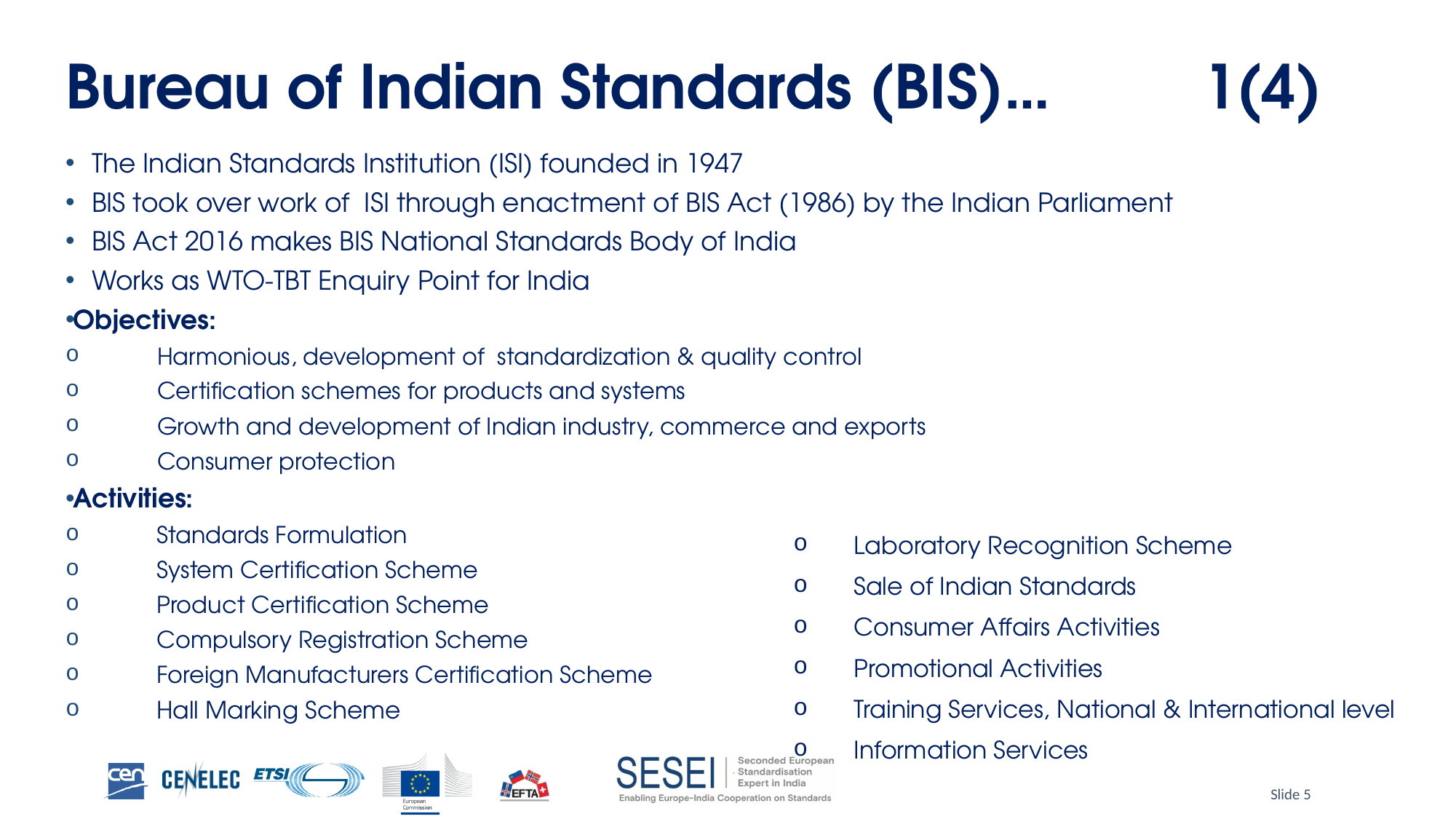

# Bureau of Indian Standards (BIS)…         1(4)
The Indian Standards Institution (ISI) founded in 1947
BIS took over work of  ISI through enactment of BIS Act (1986) by the Indian Parliament
BIS Act 2016 makes BIS National Standards Body of India
Works as WTO-TBT Enquiry Point for India
Objectives:
Harmonious, development of  standardization & quality control
Certification schemes for products and systems
Growth and development of Indian industry, commerce and exports
Consumer protection
Activities:
Standards Formulation
System Certification Scheme
Product Certification Scheme
Compulsory Registration Scheme
Foreign Manufacturers Certification Scheme
Hall Marking Scheme

Laboratory Recognition Scheme
Sale of Indian Standards
Consumer Affairs Activities
Promotional Activities
Training Services, National & International level
Information Services